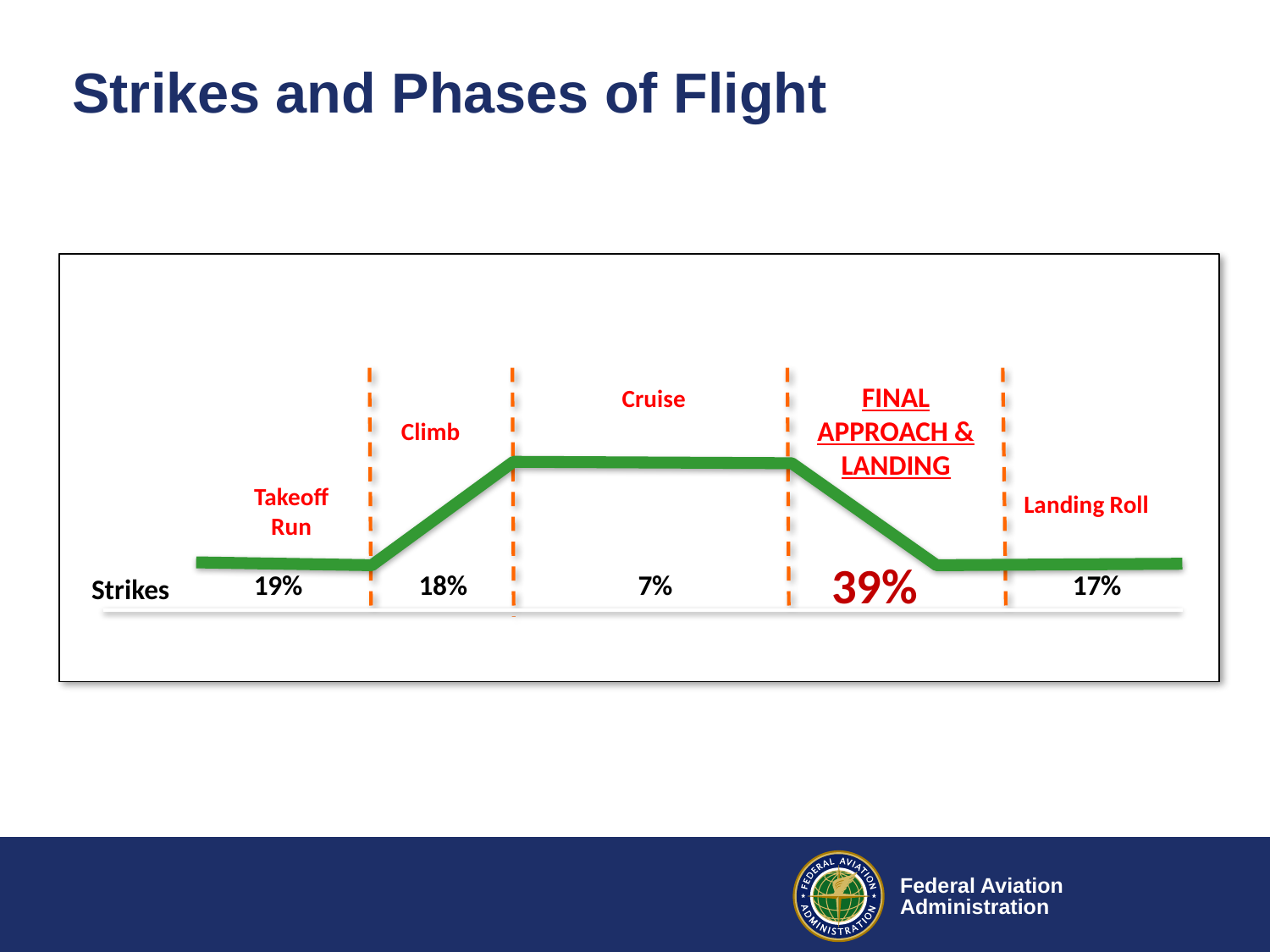

# Strikes and Phases of Flight

FINAL APPROACH & LANDING
Cruise
Climb

Takeoff Run
Landing Roll
39%
19%
18%
7%
17%
Strikes